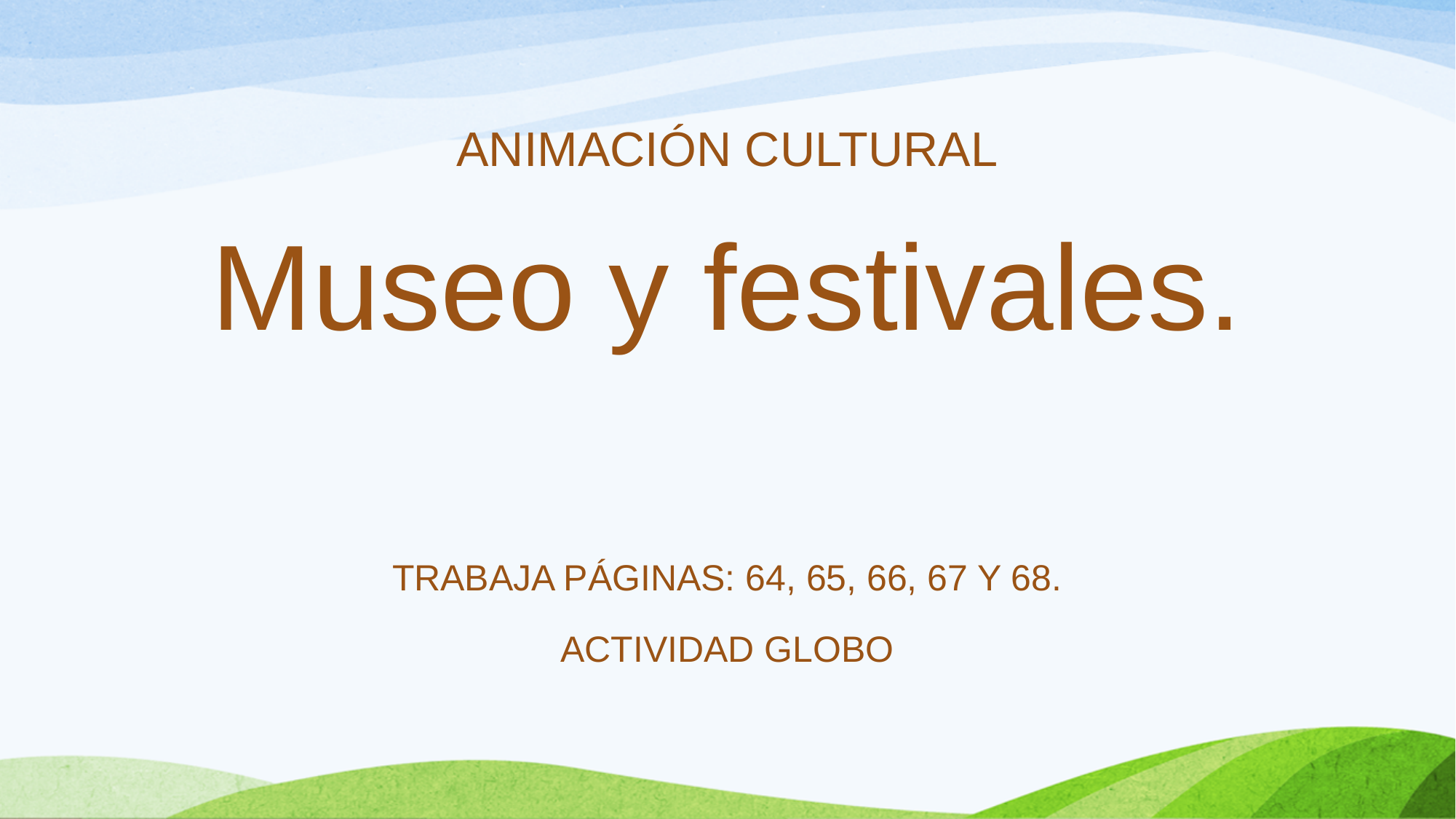

# ANIMACIÓN CULTURAL
Museo y festivales.

TRABAJA PÁGINAS: 64, 65, 66, 67 Y 68.
ACTIVIDAD GLOBO